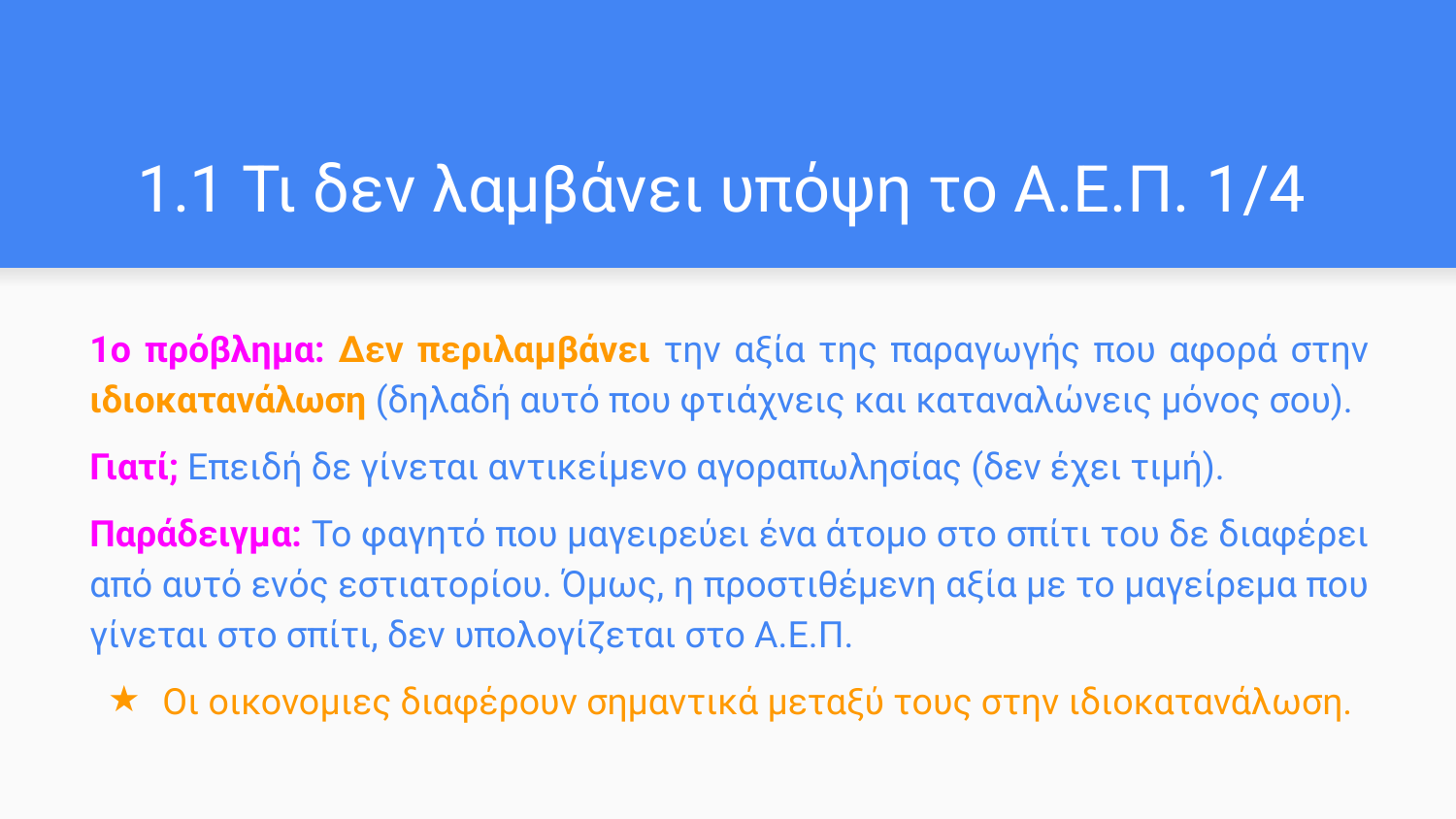

# 1.1 Τι δεν λαμβάνει υπόψη το Α.Ε.Π. 1/4
1ο πρόβλημα: Δεν περιλαμβάνει την αξία της παραγωγής που αφορά στην ιδιοκατανάλωση (δηλαδή αυτό που φτιάχνεις και καταναλώνεις μόνος σου).

Γιατί; Επειδή δε γίνεται αντικείμενο αγοραπωλησίας (δεν έχει τιμή).

Παράδειγμα: Το φαγητό που μαγειρεύει ένα άτομο στο σπίτι του δε διαφέρει από αυτό ενός εστιατορίου. Όμως, η προστιθέμενη αξία με το μαγείρεμα που γίνεται στο σπίτι, δεν υπολογίζεται στο Α.Ε.Π.

Οι οικονομιες διαφέρουν σημαντικά μεταξύ τους στην ιδιοκατανάλωση.